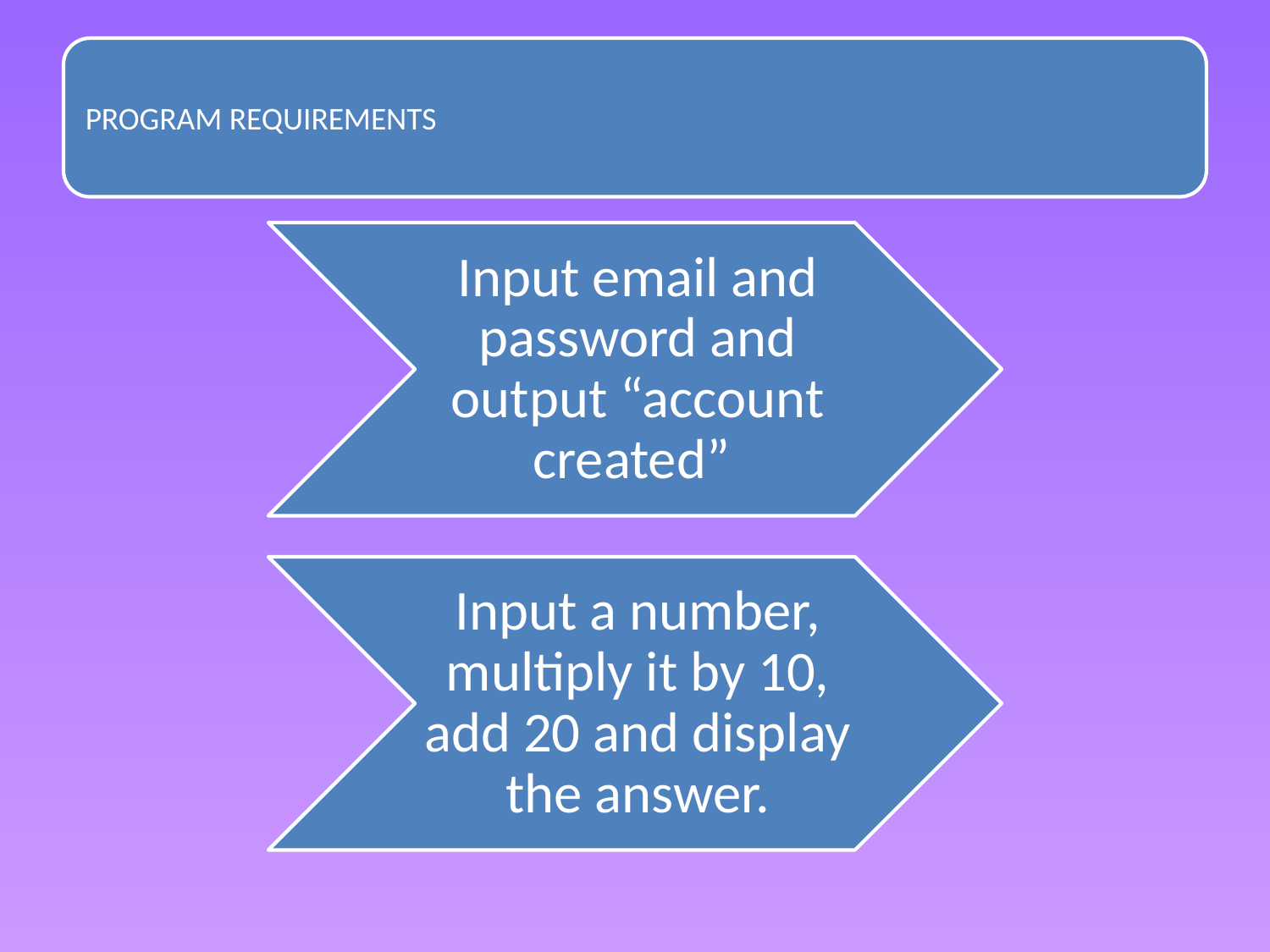

PROGRAM REQUIREMENTS
Input email and password and output “account created”
Input a number, multiply it by 10, add 20 and display the answer.